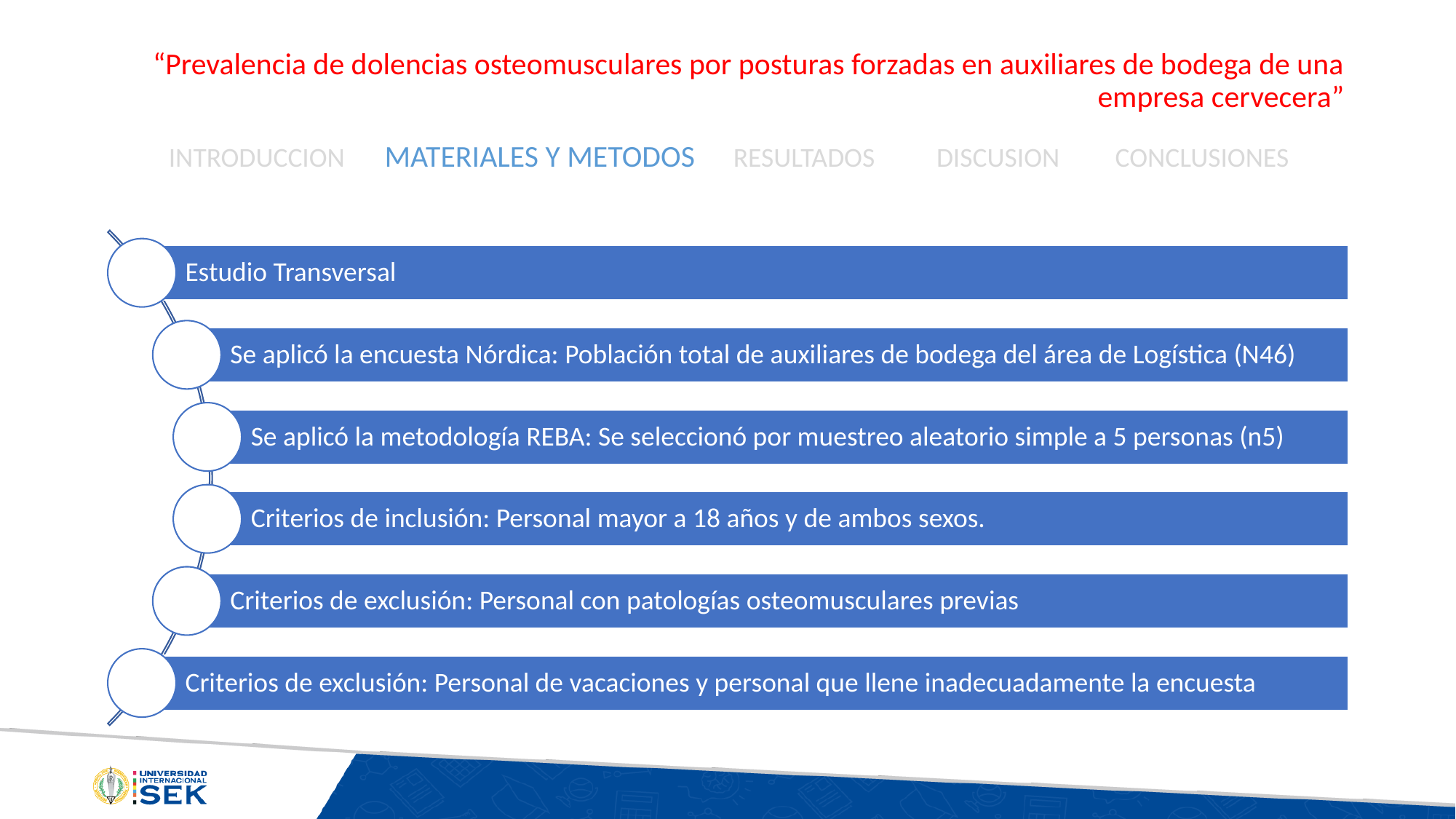

# “Prevalencia de dolencias osteomusculares por posturas forzadas en auxiliares de bodega de una empresa cervecera”
MATERIALES Y METODOS
      INTRODUCCION                                                               RESULTADOS          DISCUSION         CONCLUSIONES
Estudio Transversal
Se aplicó la encuesta Nórdica: Población total de auxiliares de bodega del área de Logística (N46)
Se aplicó la metodología REBA: Se seleccionó por muestreo aleatorio simple a 5 personas (n5)
Criterios de inclusión: Personal mayor a 18 años y de ambos sexos.
Criterios de exclusión: Personal con patologías osteomusculares previas
Criterios de exclusión: Personal de vacaciones y personal que llene inadecuadamente la encuesta